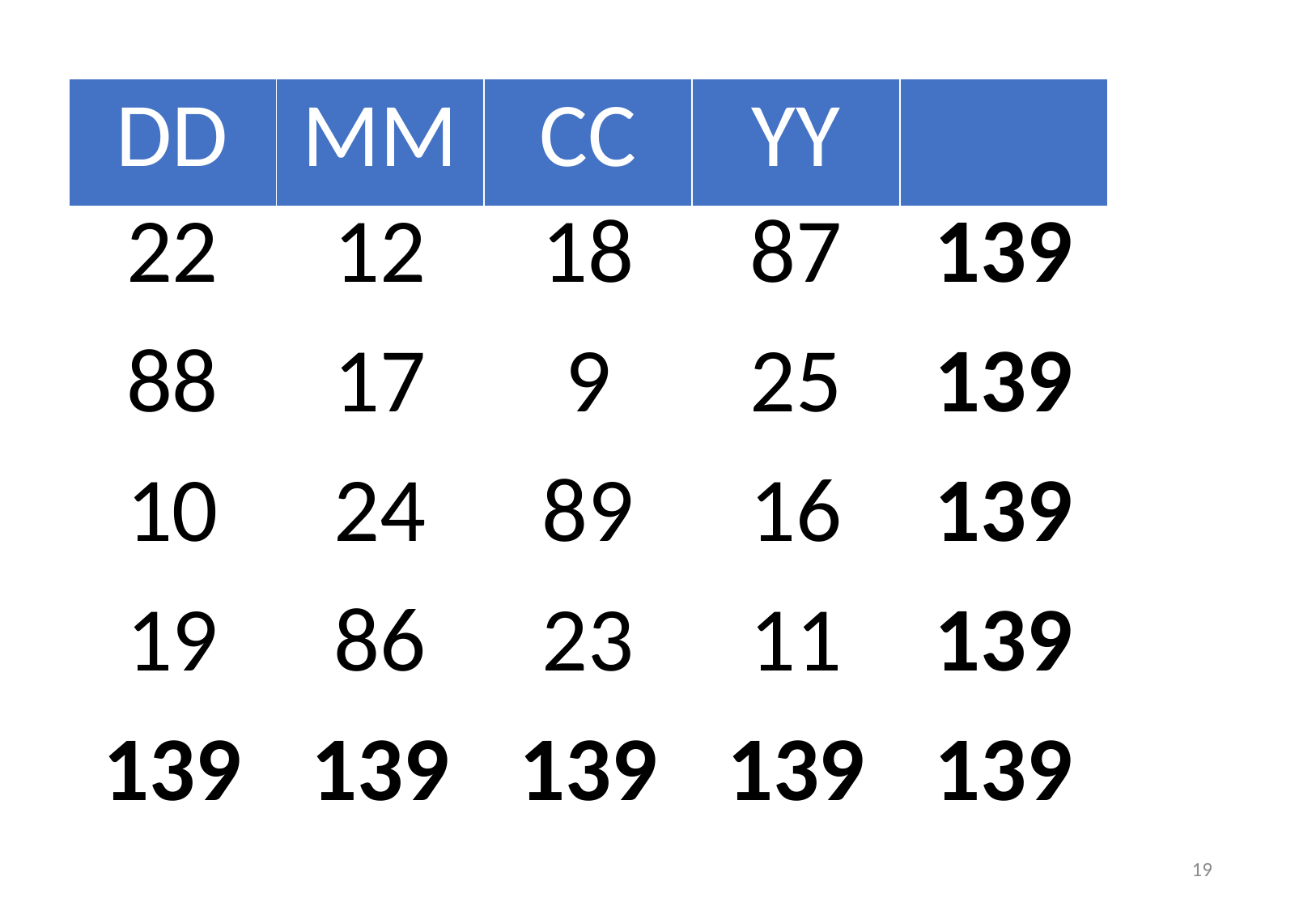

| DD | MM | CC | YY |  |
| --- | --- | --- | --- | --- |
| 22 | 12 | 18 | 87 | 139 |
| 88 | 17 | 9 | 25 | 139 |
| 10 | 24 | 89 | 16 | 139 |
| 19 | 86 | 23 | 11 | 139 |
| 139 | 139 | 139 | 139 | 139 |
19